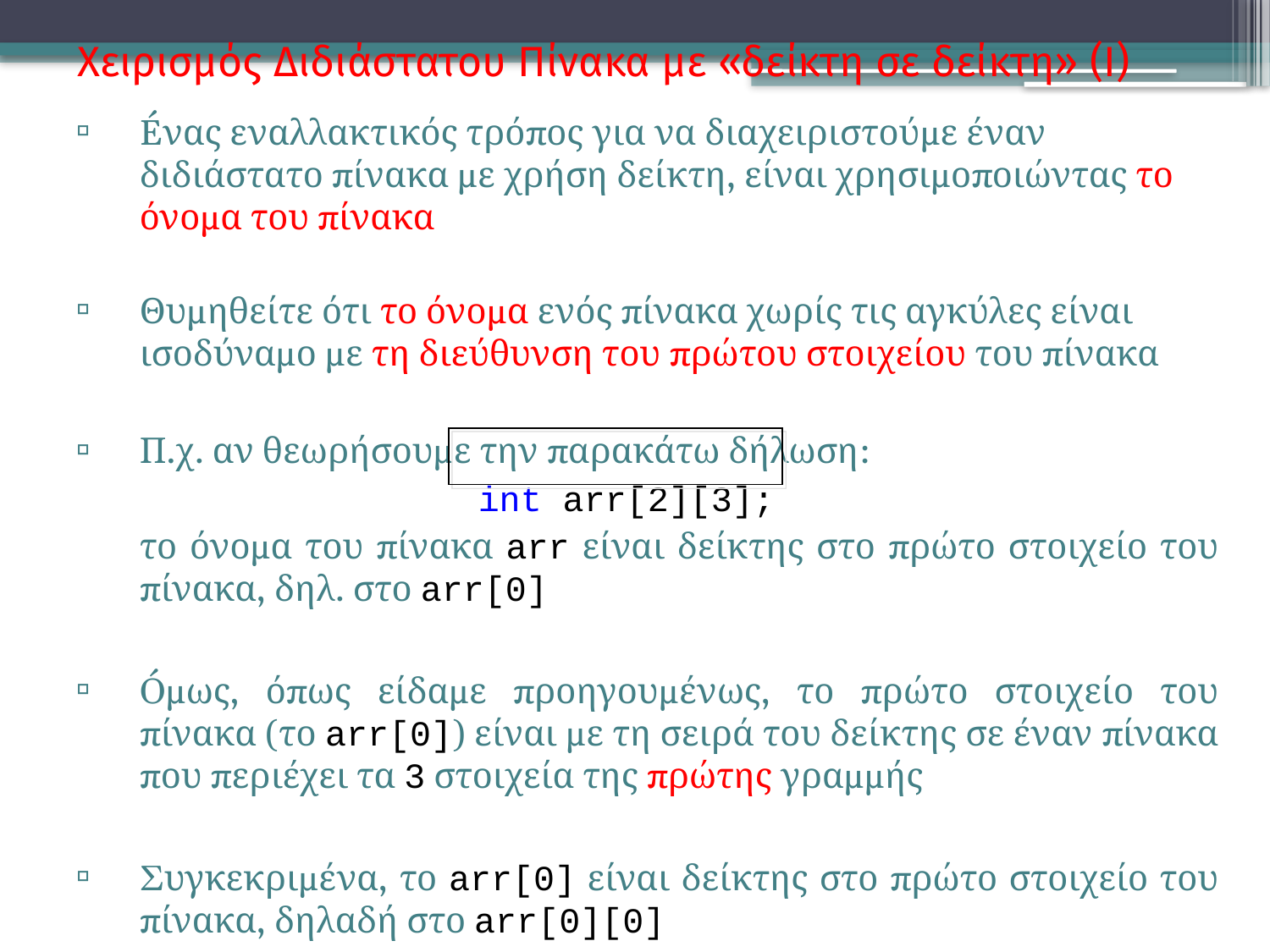

# Χειρισμός Διδιάστατου Πίνακα με «δείκτη σε δείκτη» (Ι)
Ένας εναλλακτικός τρόπος για να διαχειριστούμε έναν διδιάστατο πίνακα με χρήση δείκτη, είναι χρησιμοποιώντας το όνομα του πίνακα

Θυμηθείτε ότι το όνομα ενός πίνακα χωρίς τις αγκύλες είναι ισοδύναμο με τη διεύθυνση του πρώτου στοιχείου του πίνακα

Π.χ. αν θεωρήσουμε την παρακάτω δήλωση:
	      	    int arr[2][3];
	το όνομα του πίνακα arr είναι δείκτης στο πρώτο στοιχείο του πίνακα, δηλ. στο arr[0]

Όμως, όπως είδαμε προηγουμένως, το πρώτο στοιχείο του πίνακα (το arr[0]) είναι με τη σειρά του δείκτης σε έναν πίνακα που περιέχει τα 3 στοιχεία της πρώτης γραμμής

Συγκεκριμένα, το arr[0] είναι δείκτης στο πρώτο στοιχείο του πίνακα, δηλαδή στο arr[0][0]